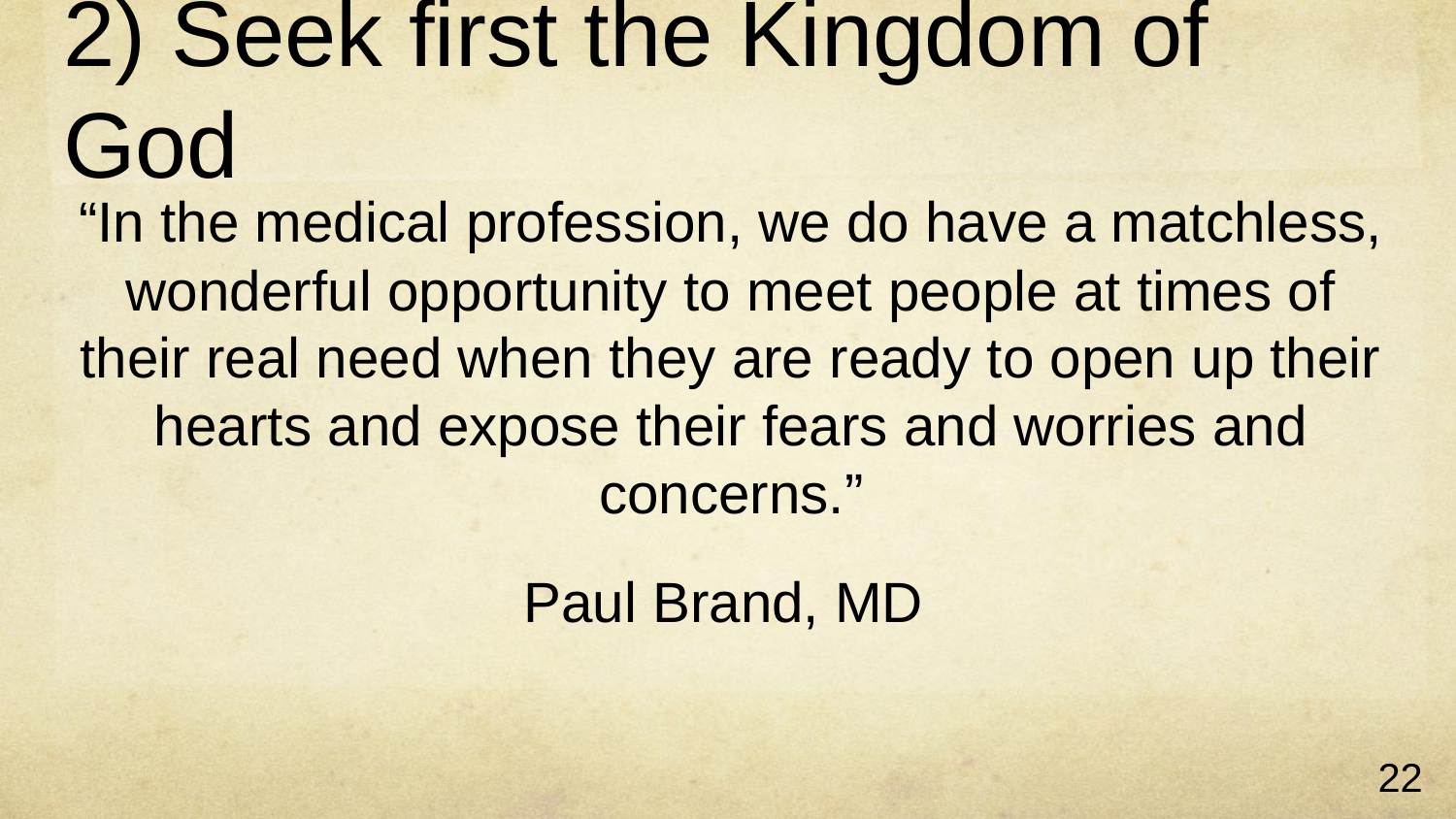

# 2) Seek first the Kingdom of God
“In the medical profession, we do have a matchless, wonderful opportunity to meet people at times of their real need when they are ready to open up their hearts and expose their fears and worries and concerns.”
Paul Brand, MD

22